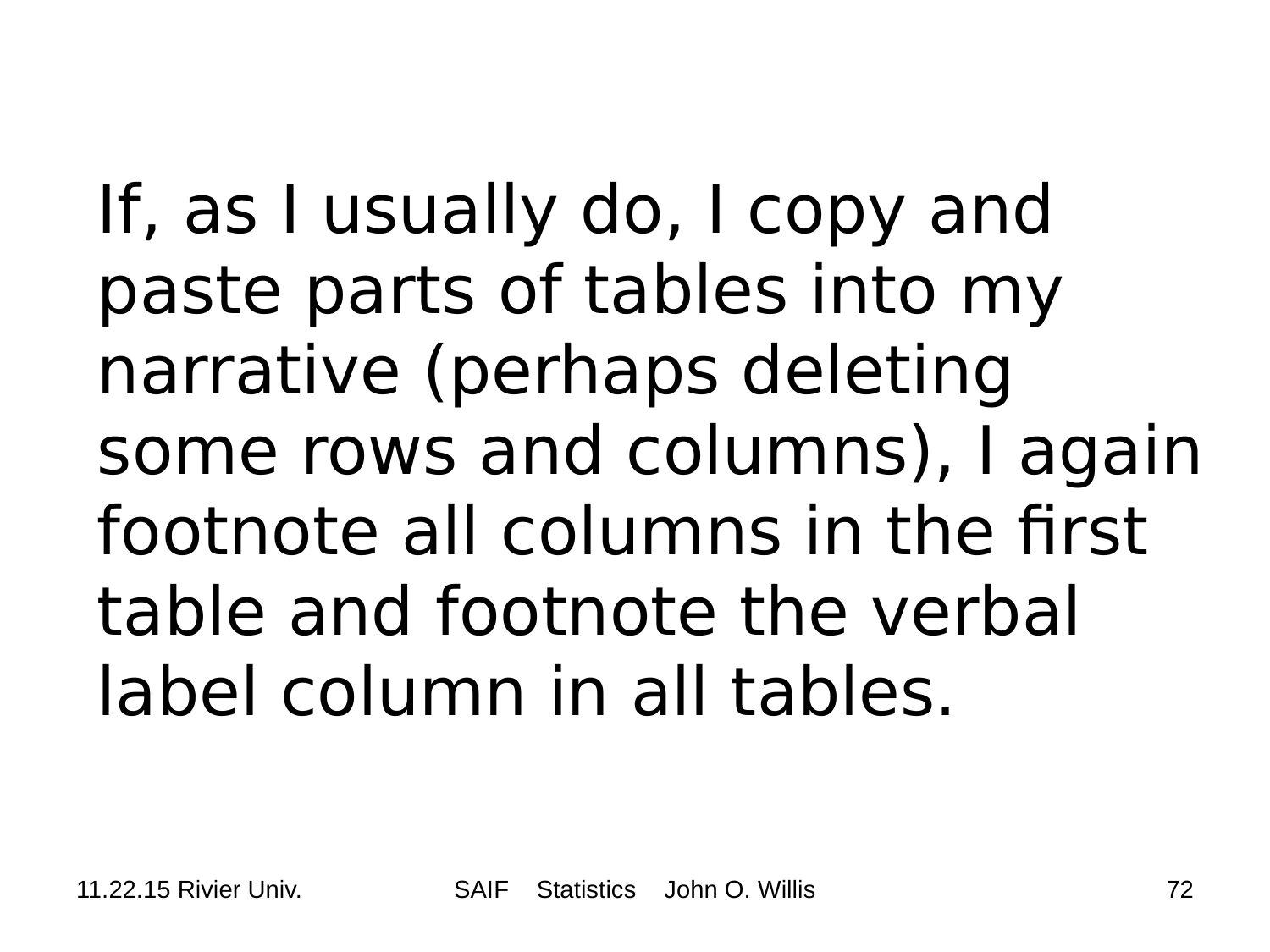

# If, as I usually do, I copy and paste parts of tables into my narrative (perhaps deleting some rows and columns), I again footnote all columns in the first table and footnote the verbal label column in all tables.
11.22.15 Rivier Univ.
SAIF    Statistics    John O. Willis
72